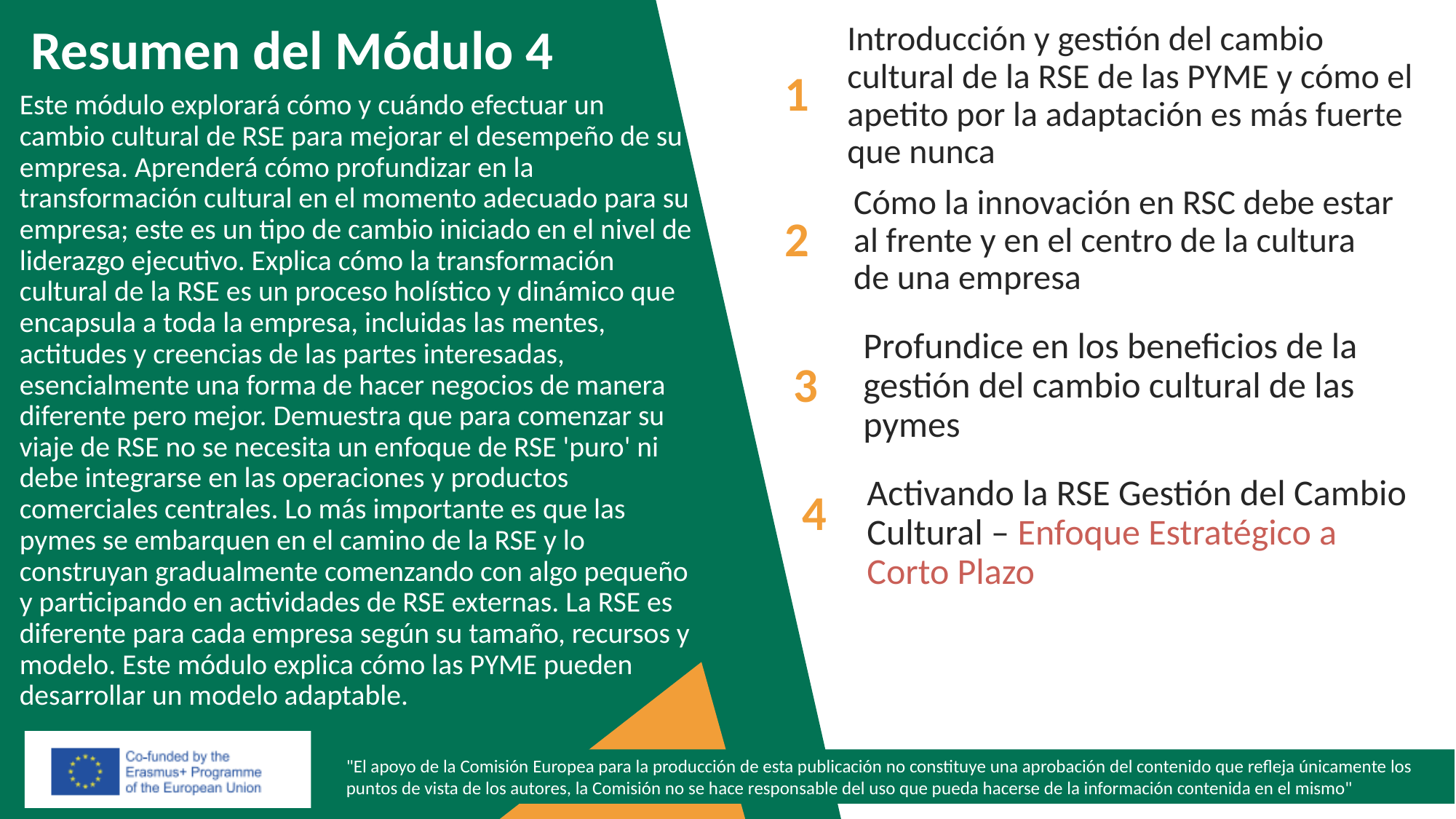

Resumen del Módulo 4
Introducción y gestión del cambio cultural de la RSE de las PYME y cómo el apetito por la adaptación es más fuerte que nunca
1
Este módulo explorará cómo y cuándo efectuar un cambio cultural de RSE para mejorar el desempeño de su empresa. Aprenderá cómo profundizar en la transformación cultural en el momento adecuado para su empresa; este es un tipo de cambio iniciado en el nivel de liderazgo ejecutivo. Explica cómo la transformación cultural de la RSE es un proceso holístico y dinámico que encapsula a toda la empresa, incluidas las mentes, actitudes y creencias de las partes interesadas, esencialmente una forma de hacer negocios de manera diferente pero mejor. Demuestra que para comenzar su viaje de RSE no se necesita un enfoque de RSE 'puro' ni debe integrarse en las operaciones y productos comerciales centrales. Lo más importante es que las pymes se embarquen en el camino de la RSE y lo construyan gradualmente comenzando con algo pequeño y participando en actividades de RSE externas. La RSE es diferente para cada empresa según su tamaño, recursos y modelo. Este módulo explica cómo las PYME pueden desarrollar un modelo adaptable.
Cómo la innovación en RSC debe estar al frente y en el centro de la cultura de una empresa
2
Profundice en los beneficios de la gestión del cambio cultural de las pymes
3
4
Activando la RSE Gestión del Cambio Cultural – Enfoque Estratégico a Corto Plazo